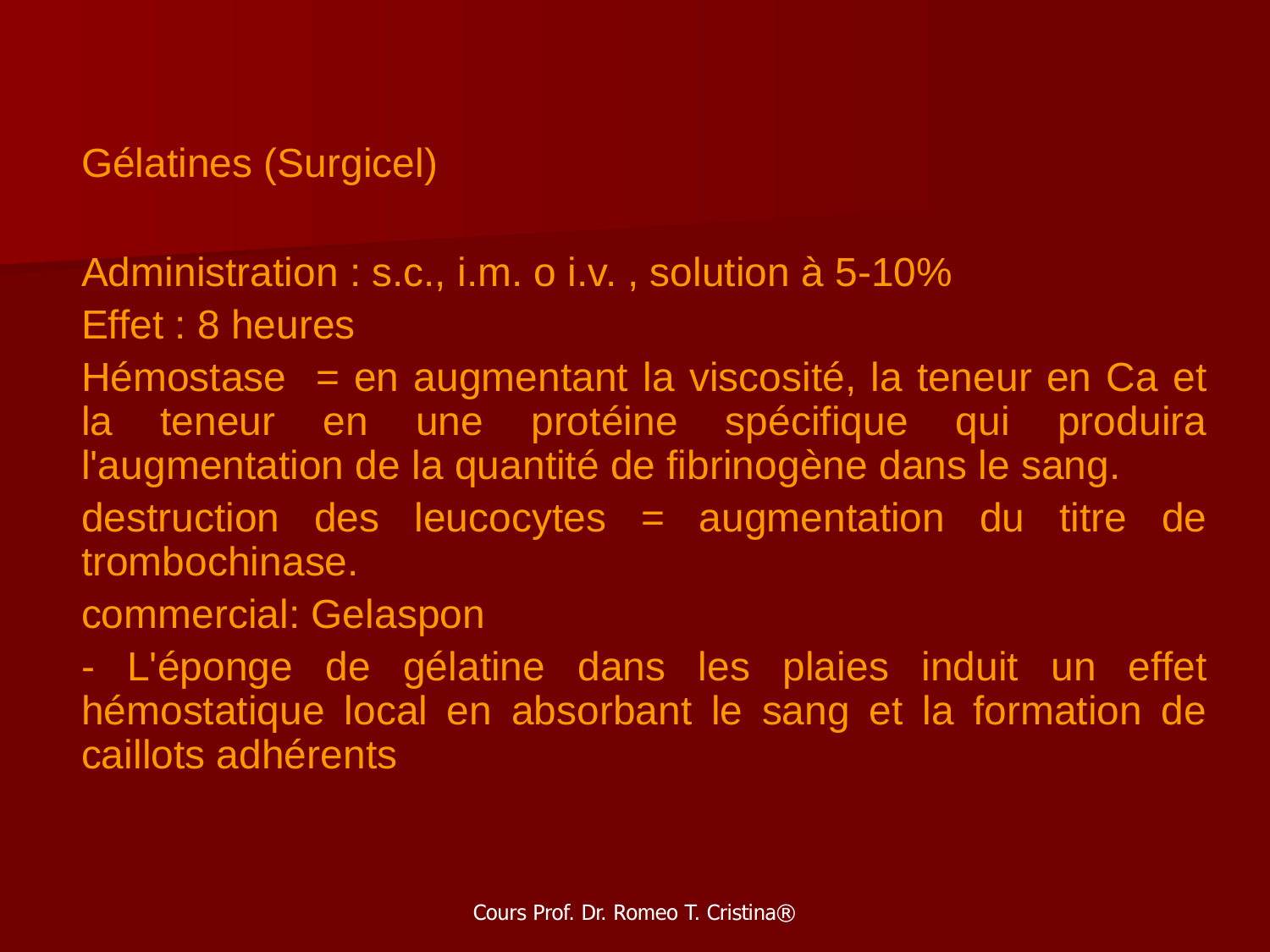

Gélatines (Surgicel)

Administration : s.c., i.m. o i.v. , solution à 5-10%
Effet : 8 heures
Hémostase  = en augmentant la viscosité, la teneur en Ca et la teneur en une protéine spécifique qui produira l'augmentation de la quantité de fibrinogène dans le sang.
destruction des leucocytes = augmentation du titre de trombochinase.
commercial: Gelaspon
- L'éponge de gélatine dans les plaies induit un effet hémostatique local en absorbant le sang et la formation de caillots adhérents
Cours Prof. Dr. Romeo T. Cristina®